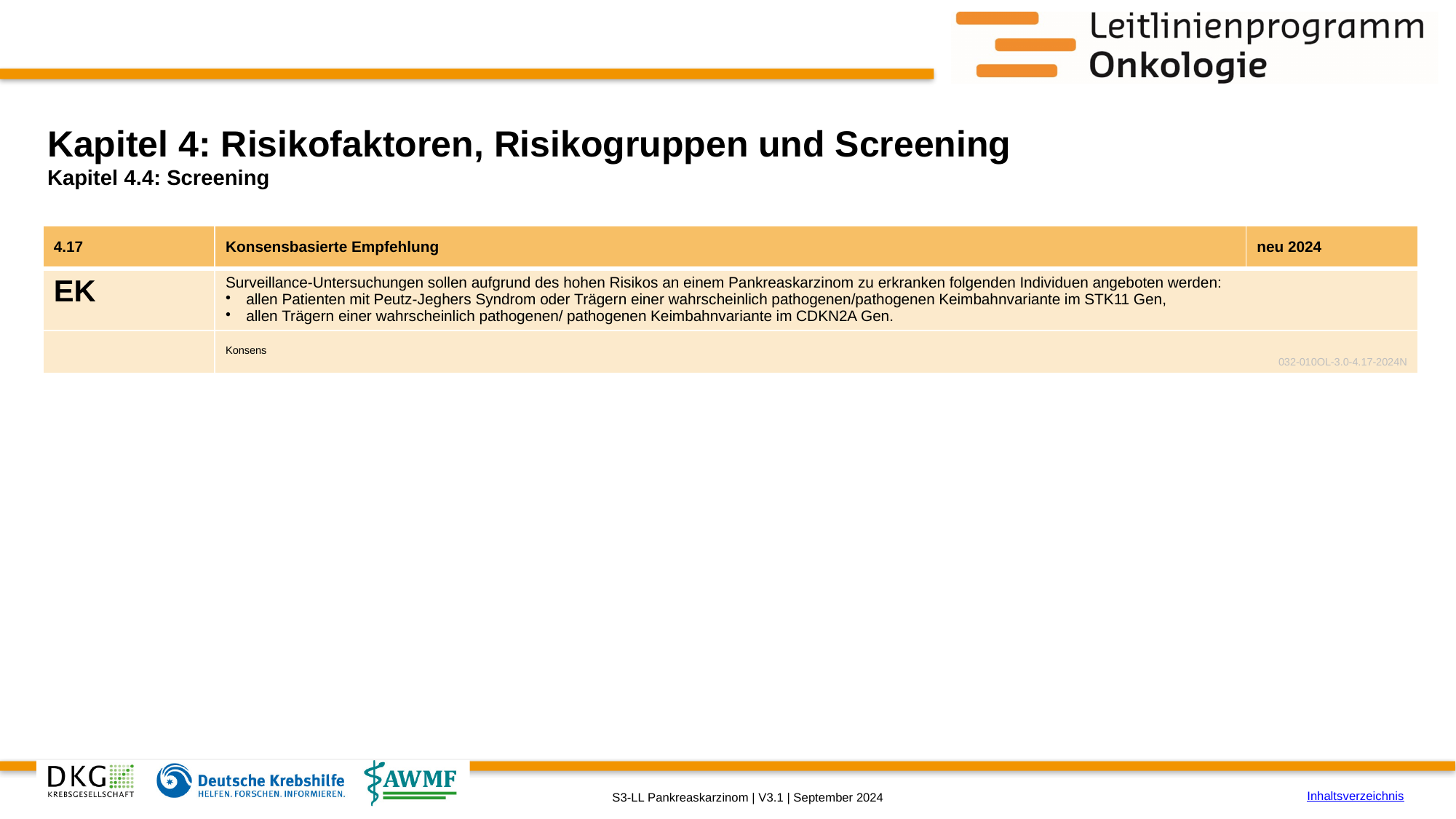

# Kapitel 4: Risikofaktoren, Risikogruppen und Screening
Kapitel 4.4: Screening
| 4.17 | Konsensbasierte Empfehlung | neu 2024 |
| --- | --- | --- |
| EK | Surveillance-Untersuchungen sollen aufgrund des hohen Risikos an einem Pankreaskarzinom zu erkranken folgenden Individuen angeboten werden: allen Patienten mit Peutz-Jeghers Syndrom oder Trägern einer wahrscheinlich pathogenen/pathogenen Keimbahnvariante im STK11 Gen, allen Trägern einer wahrscheinlich pathogenen/ pathogenen Keimbahnvariante im CDKN2A Gen. |  |
|  | Konsens 032-010OL-3.0-4.17-2024N |  |
Inhaltsverzeichnis
S3-LL Pankreaskarzinom | V3.1 | September 2024